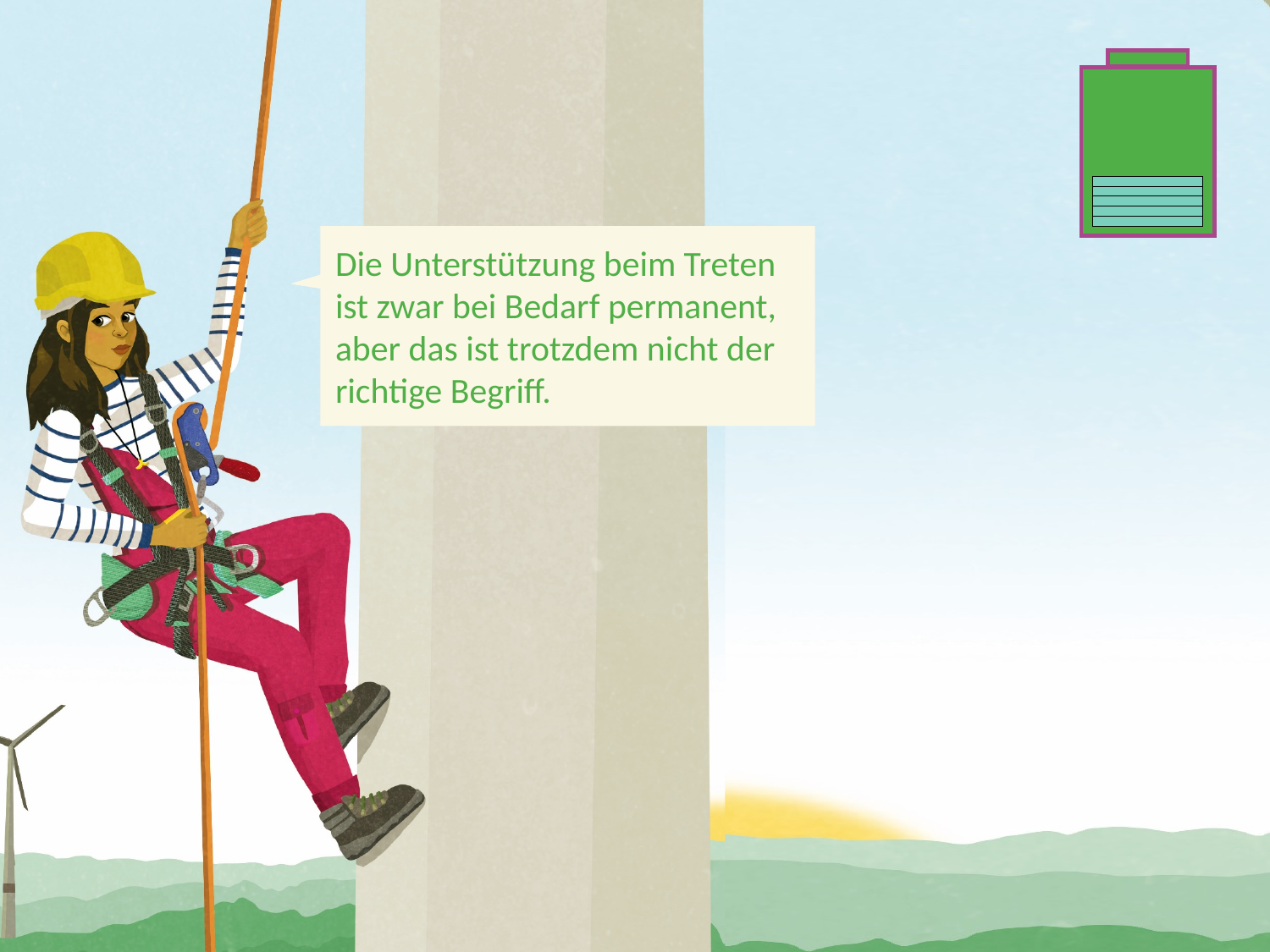

Die Unterstützung beim Treten ist zwar bei Bedarf permanent, aber das ist trotzdem nicht der richtige Begriff.